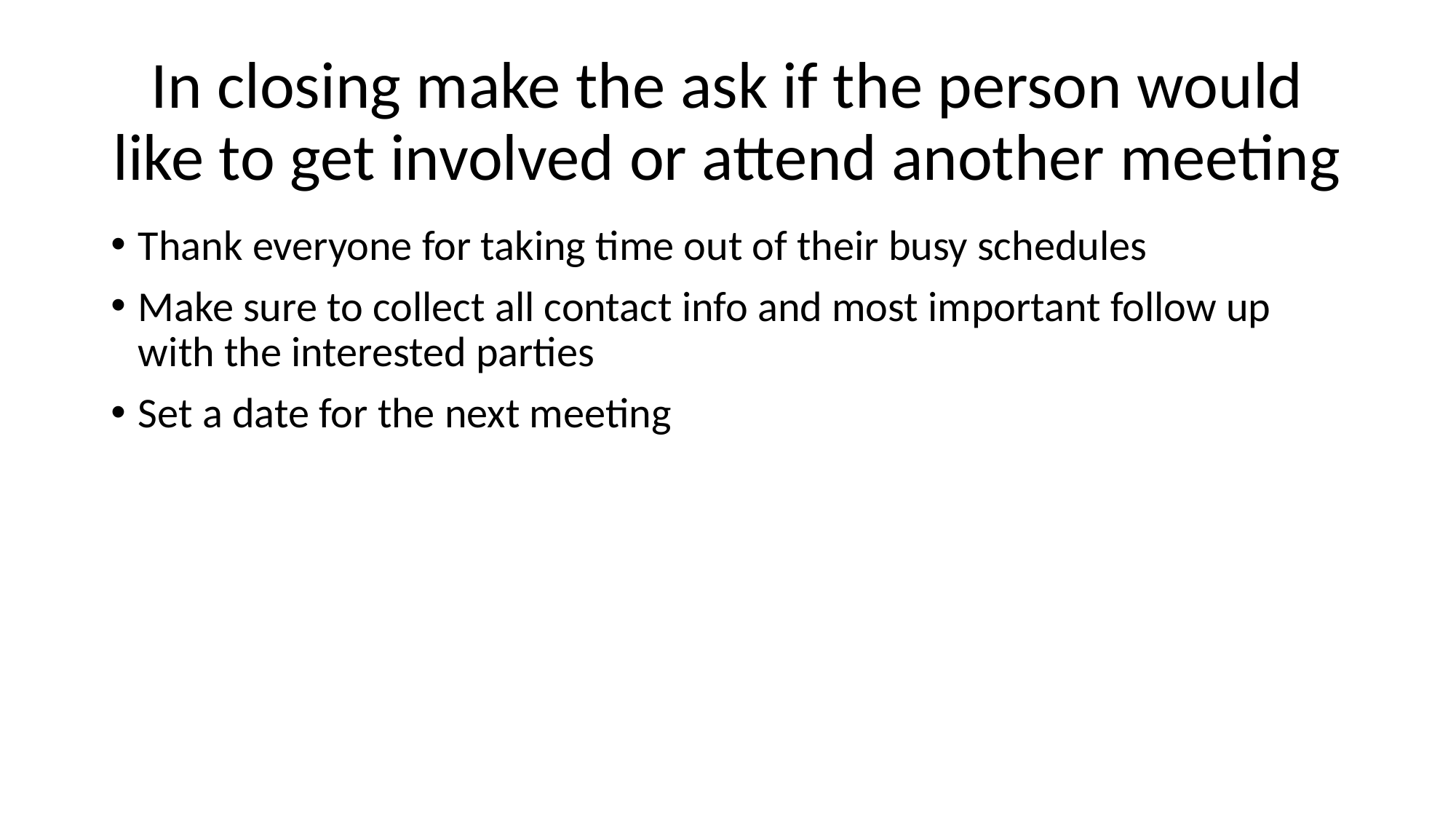

# In closing make the ask if the person would like to get involved or attend another meeting
Thank everyone for taking time out of their busy schedules
Make sure to collect all contact info and most important follow up with the interested parties
Set a date for the next meeting